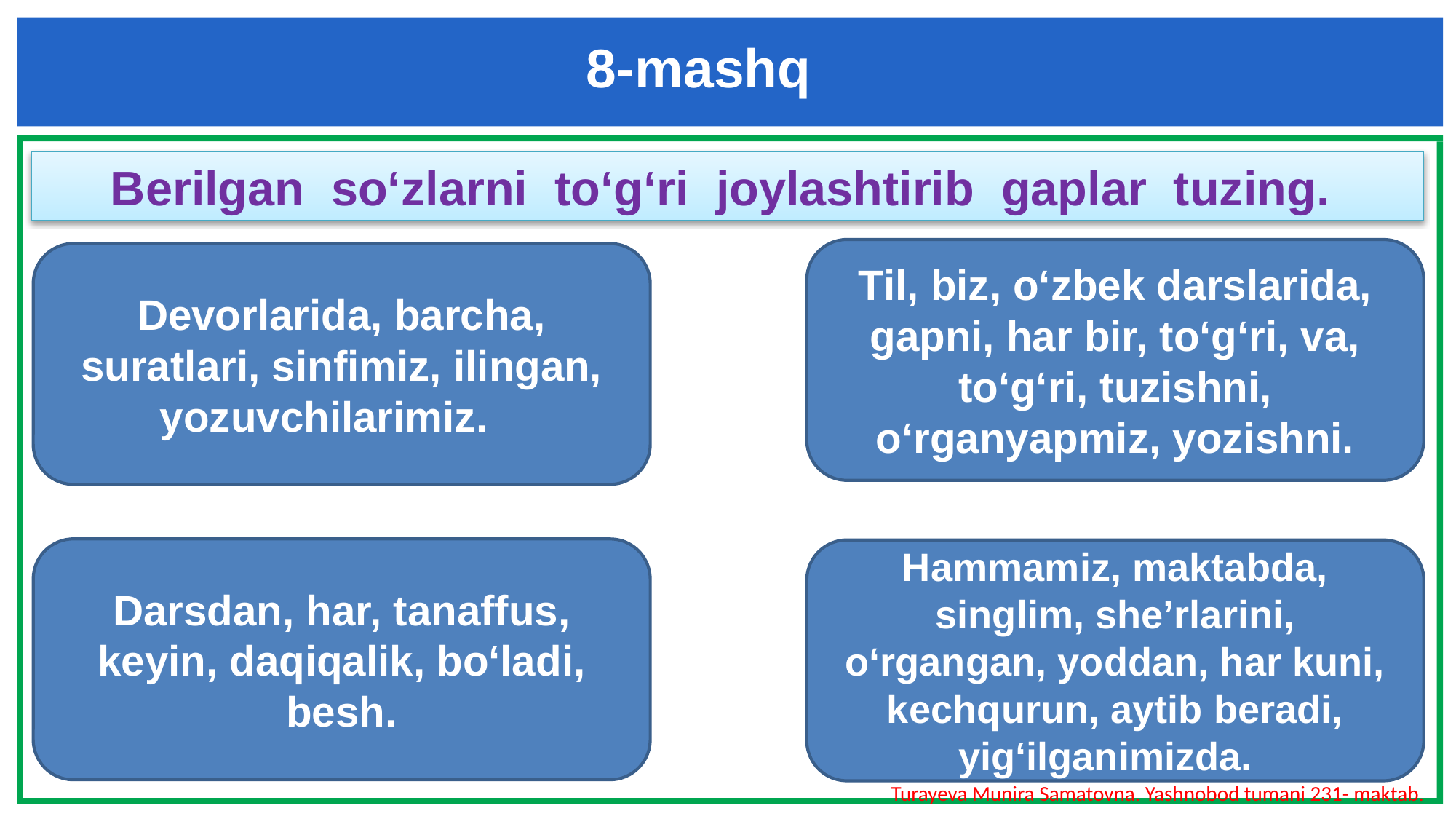

8-mashq
Berilgan  so‘zlarni  to‘g‘ri  joylashtirib  gaplar  tuzing.
Til, biz, o‘zbek darslarida, gapni, har bir, to‘g‘ri, va, to‘g‘ri, tuzishni, o‘rganyapmiz, yozishni.
Devorlarida, barcha, suratlari, sinfimiz, ilingan, yozuvchilarimiz.
Darsdan, har, tanaffus, keyin, daqiqalik, bo‘ladi, besh.
Hammamiz, maktabda, singlim, she’rlarini, o‘rgangan, yoddan, har kuni, kechqurun, aytib beradi, yig‘ilganimizda.
Turayeva Munira Samatovna. Yashnobod tumani 231- maktab.